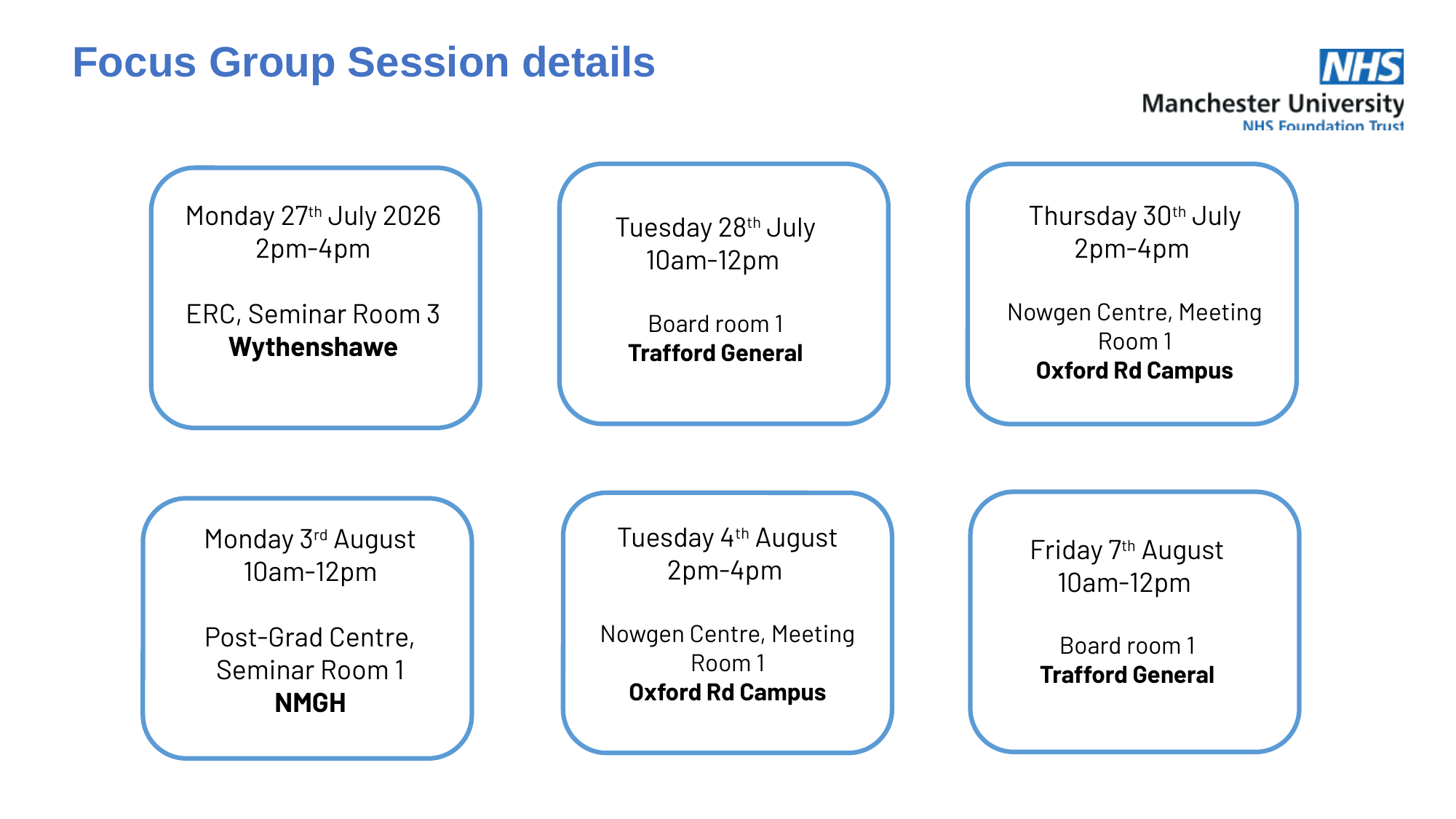

# Focus Group Session details

Monday 27th July 2026
2pm-4pm

ERC, Seminar Room 3
Wythenshawe

Thursday 30th July
2pm-4pm

Nowgen Centre, Meeting Room 1
Oxford Rd Campus

Tuesday 28th July
10am-12pm

Board room 1
Trafford General

Tuesday 4th August
2pm-4pm

Nowgen Centre, Meeting Room 1
Oxford Rd Campus

Monday 3rd August
10am-12pm

Post-Grad Centre, Seminar Room 1
NMGH

Friday 7th August
10am-12pm

Board room 1
Trafford General